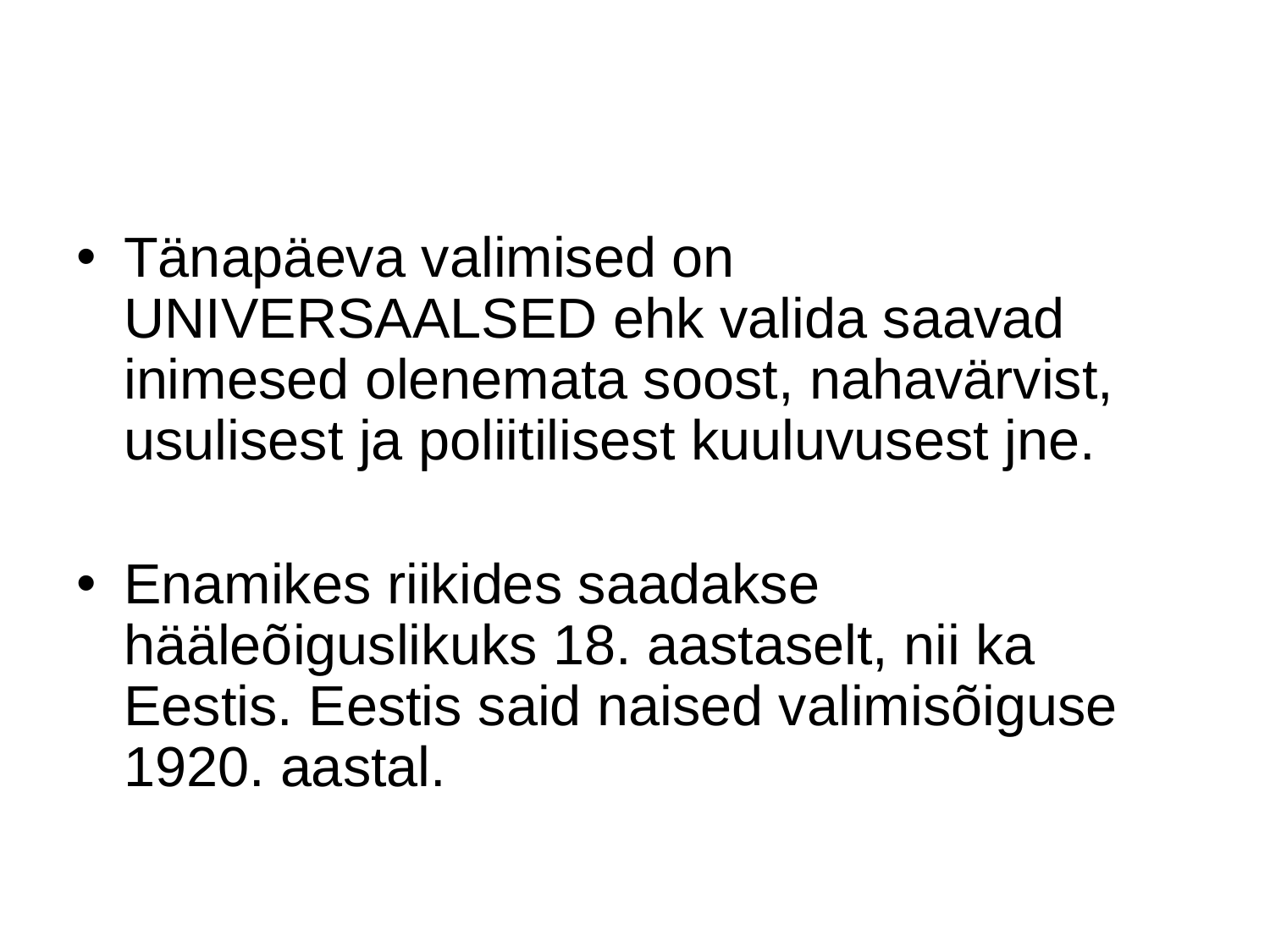

#
Tänapäeva valimised on UNIVERSAALSED ehk valida saavad inimesed olenemata soost, nahavärvist, usulisest ja poliitilisest kuuluvusest jne.

Enamikes riikides saadakse hääleõiguslikuks 18. aastaselt, nii ka Eestis. Eestis said naised valimisõiguse 1920. aastal.